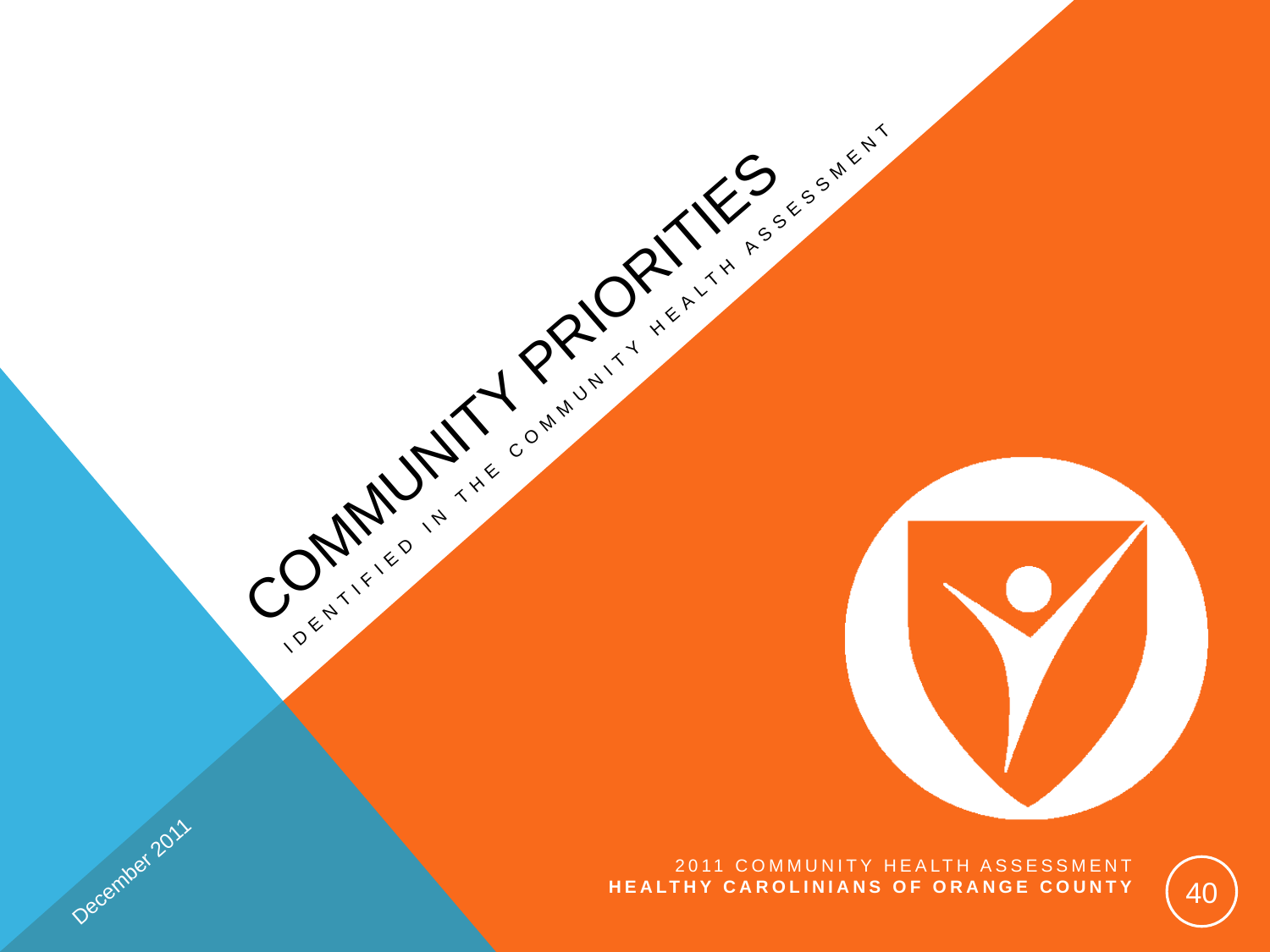

# Community Priorities
Identified in the Community Health Assessment
December 2011
2011 Community Health Assessment
Healthy Carolinians of orange county
40